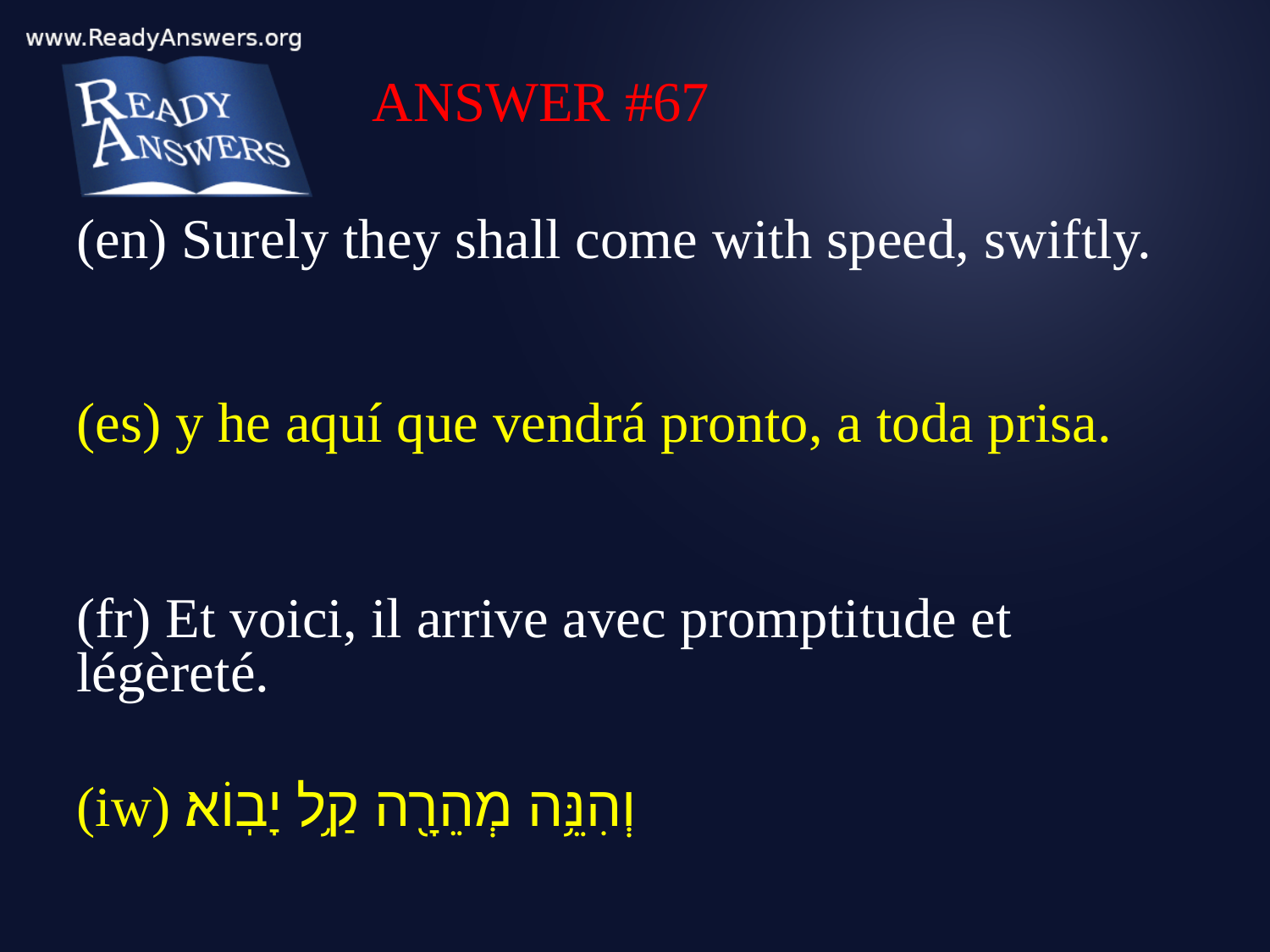

ANSWER #67
(en) Surely they shall come with speed, swiftly.
(es) y he aquí que vendrá pronto, a toda prisa.
(fr) Et voici, il arrive avec promptitude et légèreté.
(iw) וְהִנֵּ֥ה מְהֵרָ֖ה קַ֥ל יָבֽוֹא׃